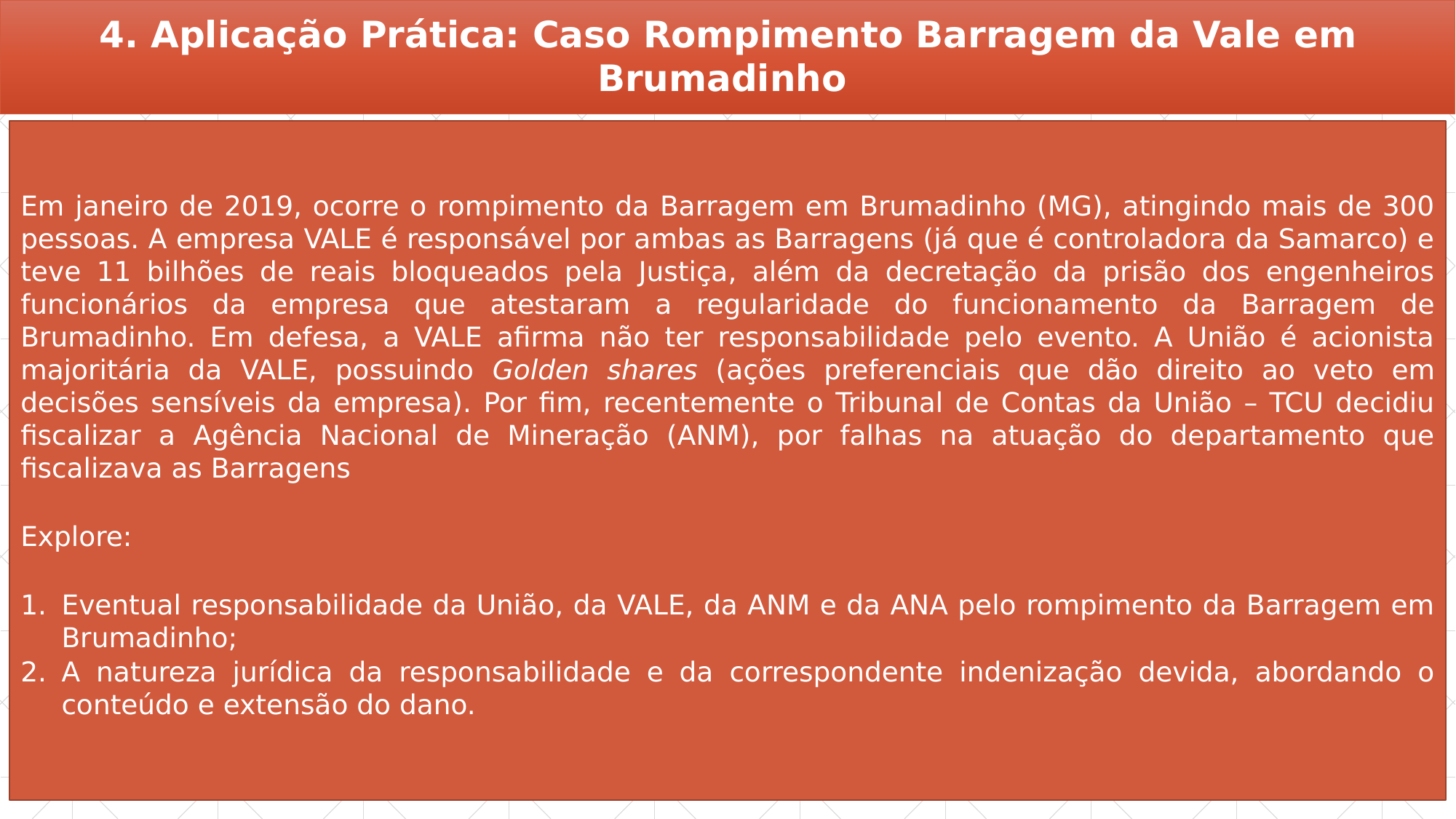

# 4. Aplicação Prática: Caso Rompimento Barragem da Vale em Brumadinho

Em janeiro de 2019, ocorre o rompimento da Barragem em Brumadinho (MG), atingindo mais de 300 pessoas. A empresa VALE é responsável por ambas as Barragens (já que é controladora da Samarco) e teve 11 bilhões de reais bloqueados pela Justiça, além da decretação da prisão dos engenheiros funcionários da empresa que atestaram a regularidade do funcionamento da Barragem de Brumadinho. Em defesa, a VALE afirma não ter responsabilidade pelo evento. A União é acionista majoritária da VALE, possuindo Golden shares (ações preferenciais que dão direito ao veto em decisões sensíveis da empresa). Por fim, recentemente o Tribunal de Contas da União – TCU decidiu fiscalizar a Agência Nacional de Mineração (ANM), por falhas na atuação do departamento que fiscalizava as Barragens

Explore:

Eventual responsabilidade da União, da VALE, da ANM e da ANA pelo rompimento da Barragem em Brumadinho;
A natureza jurídica da responsabilidade e da correspondente indenização devida, abordando o conteúdo e extensão do dano.